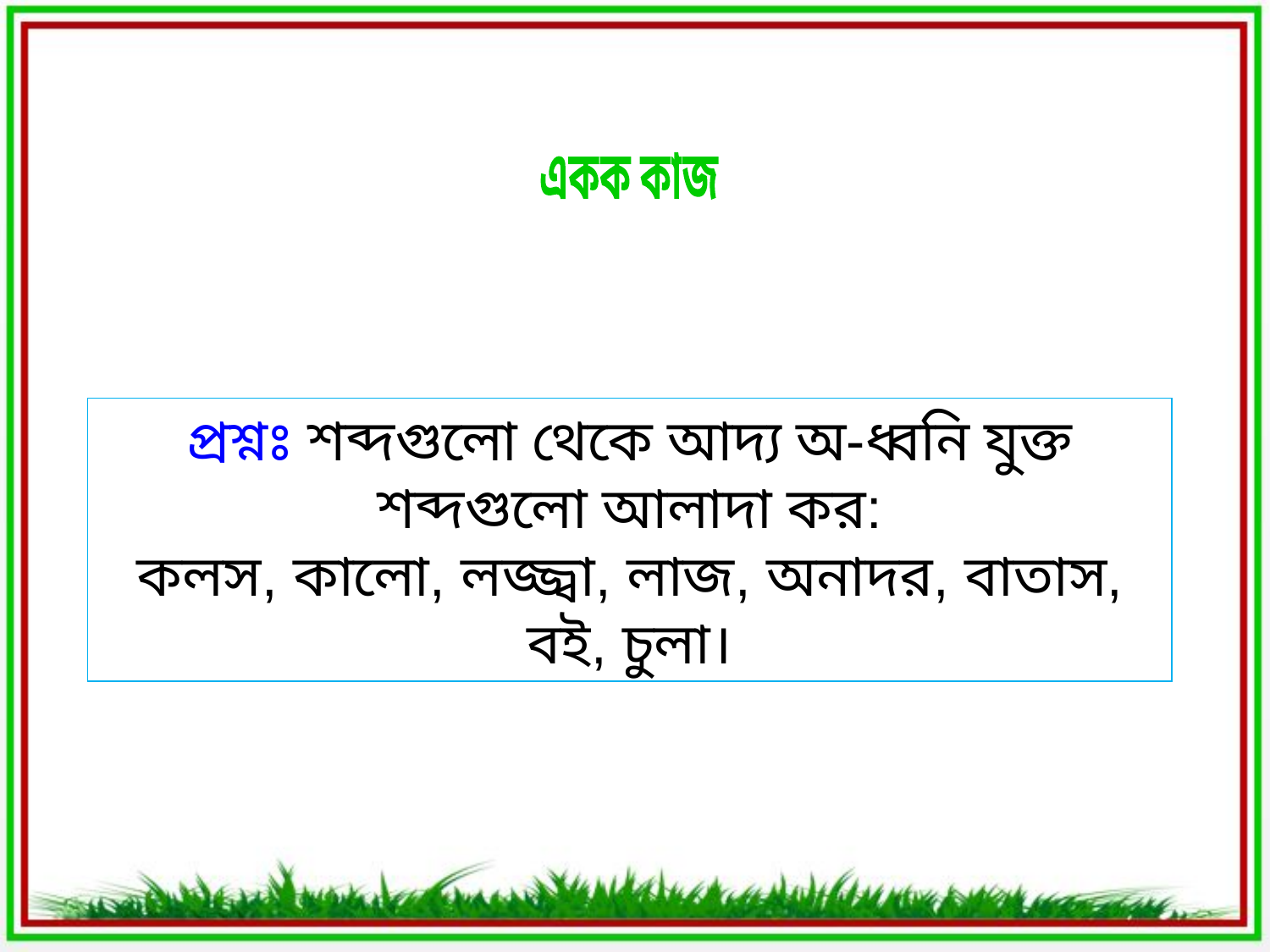

একক কাজ
প্রশ্নঃ শব্দগুলো থেকে আদ্য অ-ধ্বনি যুক্ত শব্দগুলো আলাদা কর:
কলস, কালো, লজ্জ্বা, লাজ, অনাদর, বাতাস, বই, চুলা।